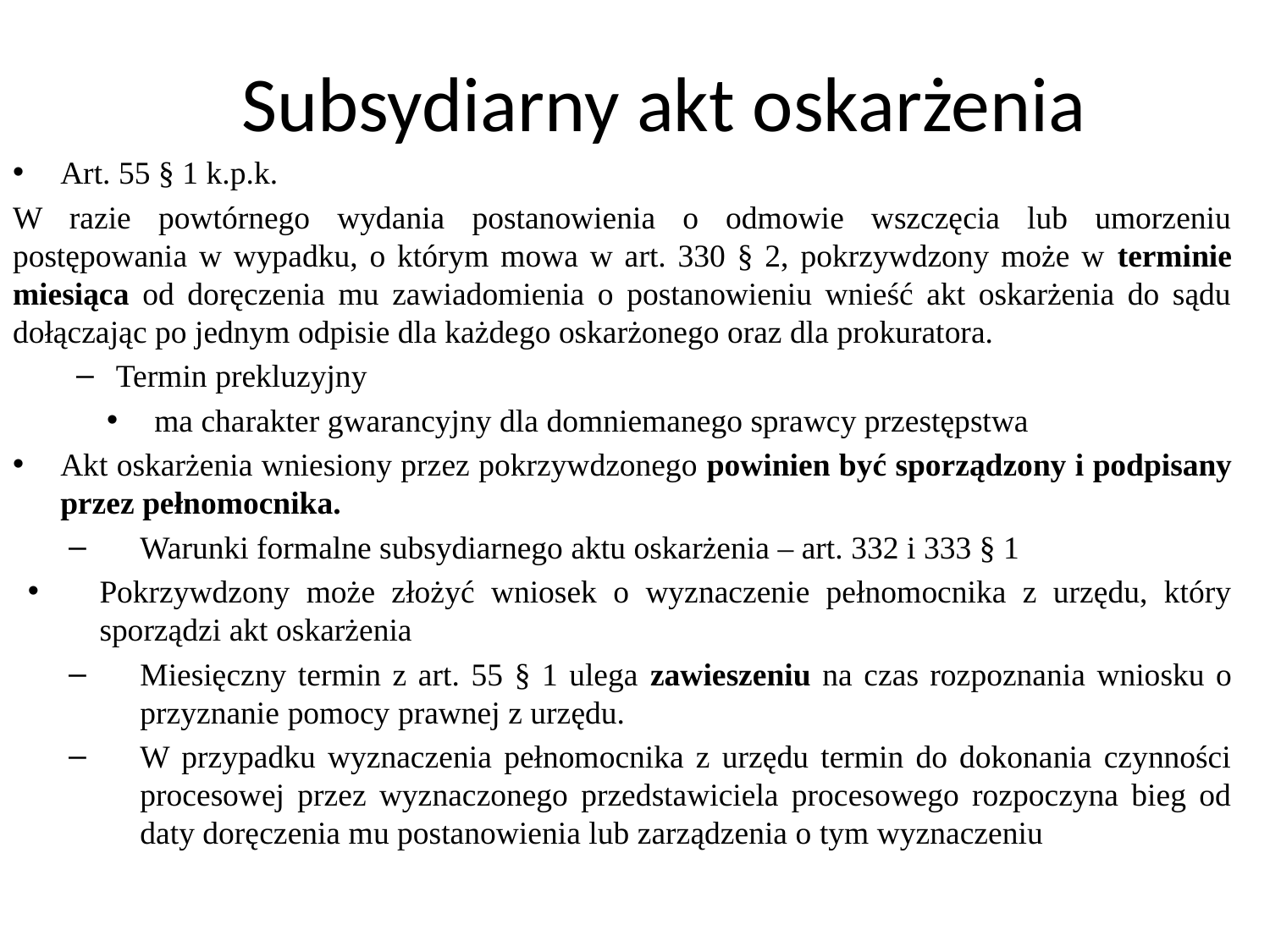

# Subsydiarny akt oskarżenia
Art. 55 § 1 k.p.k.
W razie powtórnego wydania postanowienia o odmowie wszczęcia lub umorzeniu postępowania w wypadku, o którym mowa w art. 330 § 2, pokrzywdzony może w terminie miesiąca od doręczenia mu zawiadomienia o postanowieniu wnieść akt oskarżenia do sądu dołączając po jednym odpisie dla każdego oskarżonego oraz dla prokuratora.
Termin prekluzyjny
ma charakter gwarancyjny dla domniemanego sprawcy przestępstwa
Akt oskarżenia wniesiony przez pokrzywdzonego powinien być sporządzony i podpisany przez pełnomocnika.
Warunki formalne subsydiarnego aktu oskarżenia – art. 332 i 333 § 1
Pokrzywdzony może złożyć wniosek o wyznaczenie pełnomocnika z urzędu, który sporządzi akt oskarżenia
Miesięczny termin z art. 55 § 1 ulega zawieszeniu na czas rozpoznania wniosku o przyznanie pomocy prawnej z urzędu.
W przypadku wyznaczenia pełnomocnika z urzędu termin do dokonania czynności procesowej przez wyznaczonego przedstawiciela procesowego rozpoczyna bieg od daty doręczenia mu postanowienia lub zarządzenia o tym wyznaczeniu